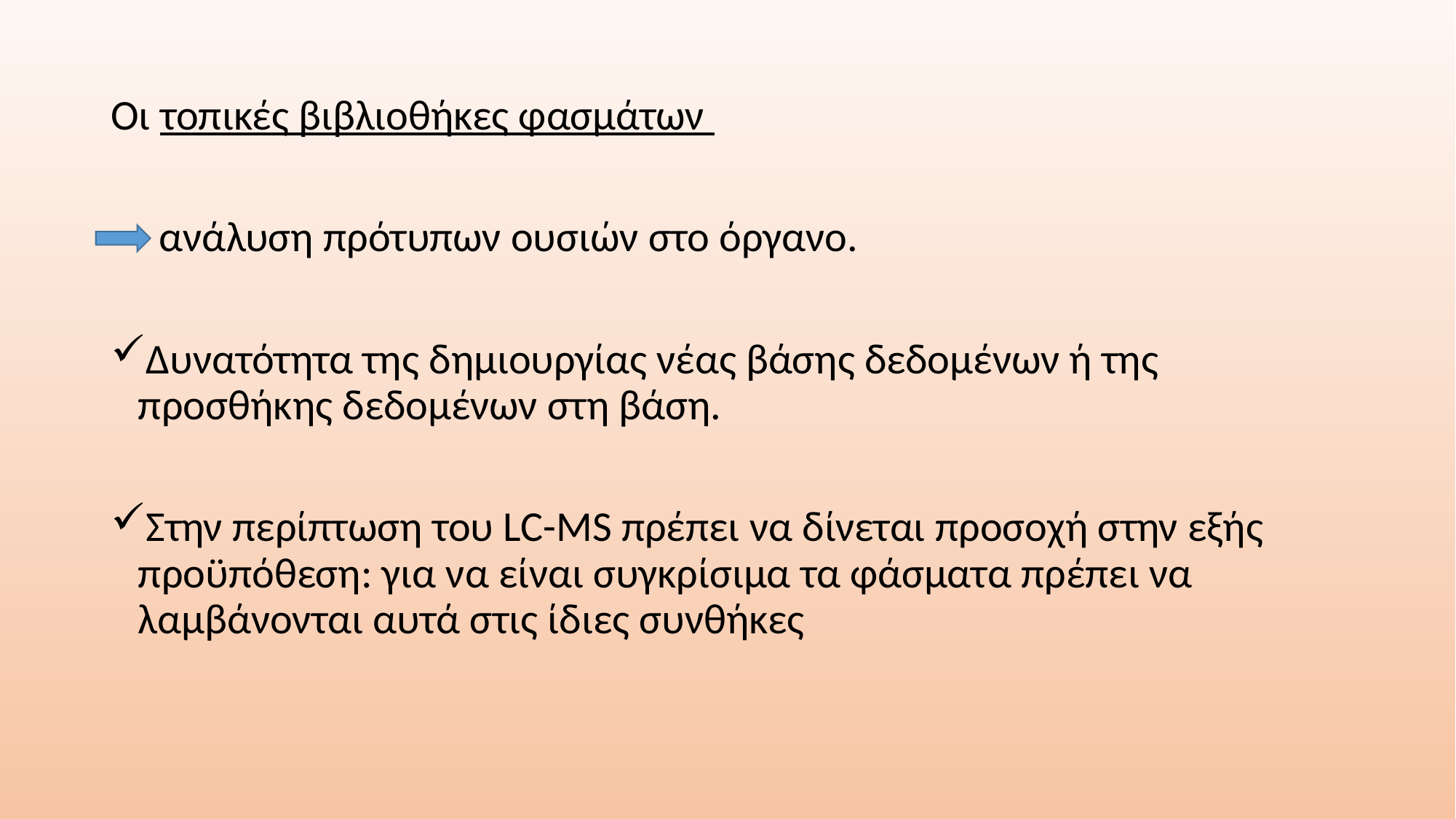

Οι τοπικές βιβλιοθήκες φασμάτων

     ανάλυση πρότυπων ουσιών στο όργανο.

Δυνατότητα της δημιουργίας νέας βάσης δεδομένων ή της προσθήκης δεδομένων στη βάση.

Στην περίπτωση του LC-MS πρέπει να δίνεται προσοχή στην εξής προϋπόθεση: για να είναι συγκρίσιμα τα φάσματα πρέπει να λαμβάνονται αυτά στις ίδιες συνθήκες